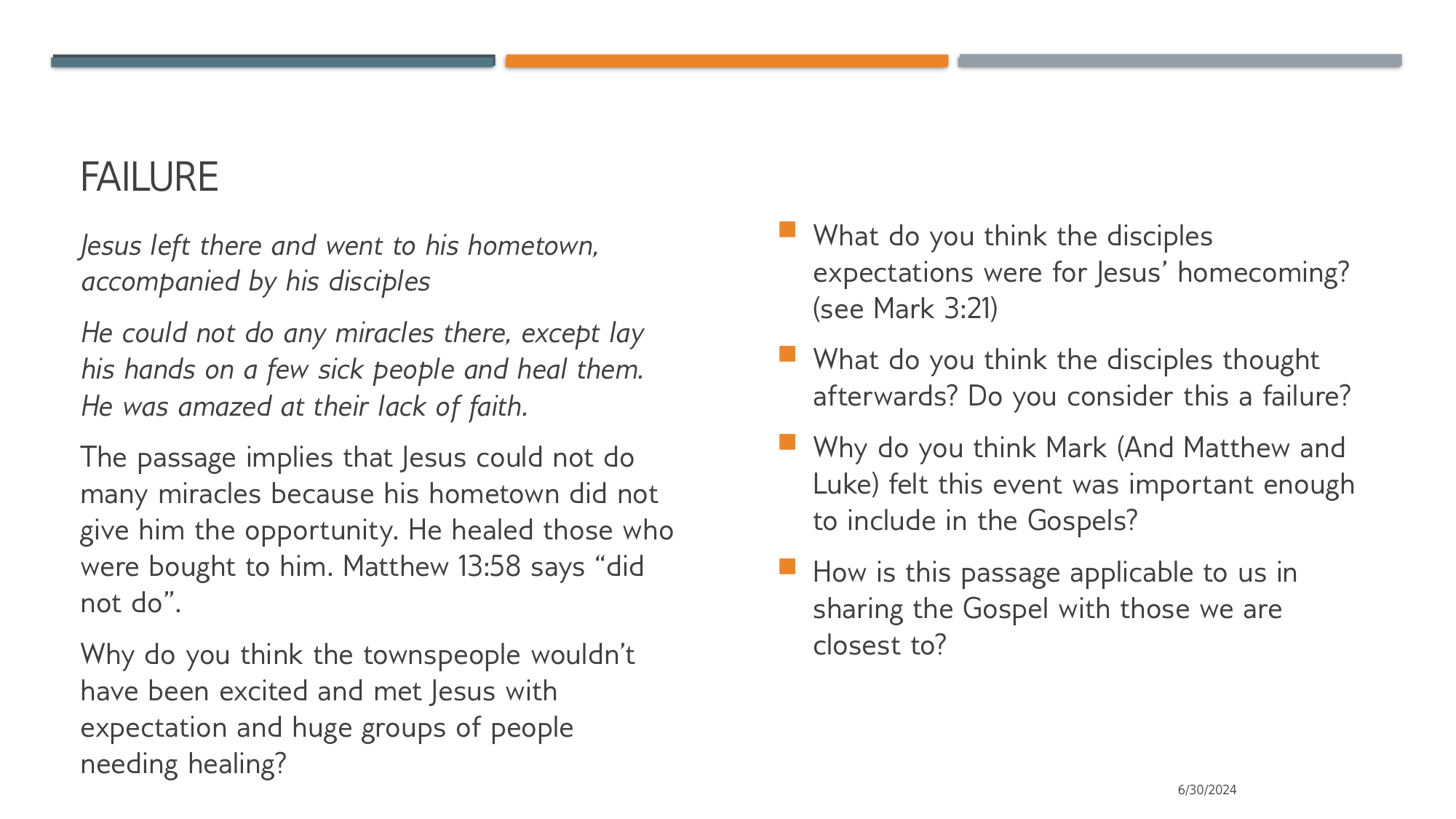

# failure
What do you think the disciples expectations were for Jesus’ homecoming? (see Mark 3:21)
What do you think the disciples thought afterwards? Do you consider this a failure?
Why do you think Mark (And Matthew and Luke) felt this event was important enough to include in the Gospels?
How is this passage applicable to us in sharing the Gospel with those we are closest to?
Jesus left there and went to his hometown, accompanied by his disciples
He could not do any miracles there, except lay his hands on a few sick people and heal them.  He was amazed at their lack of faith.
The passage implies that Jesus could not do many miracles because his hometown did not give him the opportunity. He healed those who were bought to him. Matthew 13:58 says “did not do”.
Why do you think the townspeople wouldn’t have been excited and met Jesus with expectation and huge groups of people needing healing?

6/30/2024